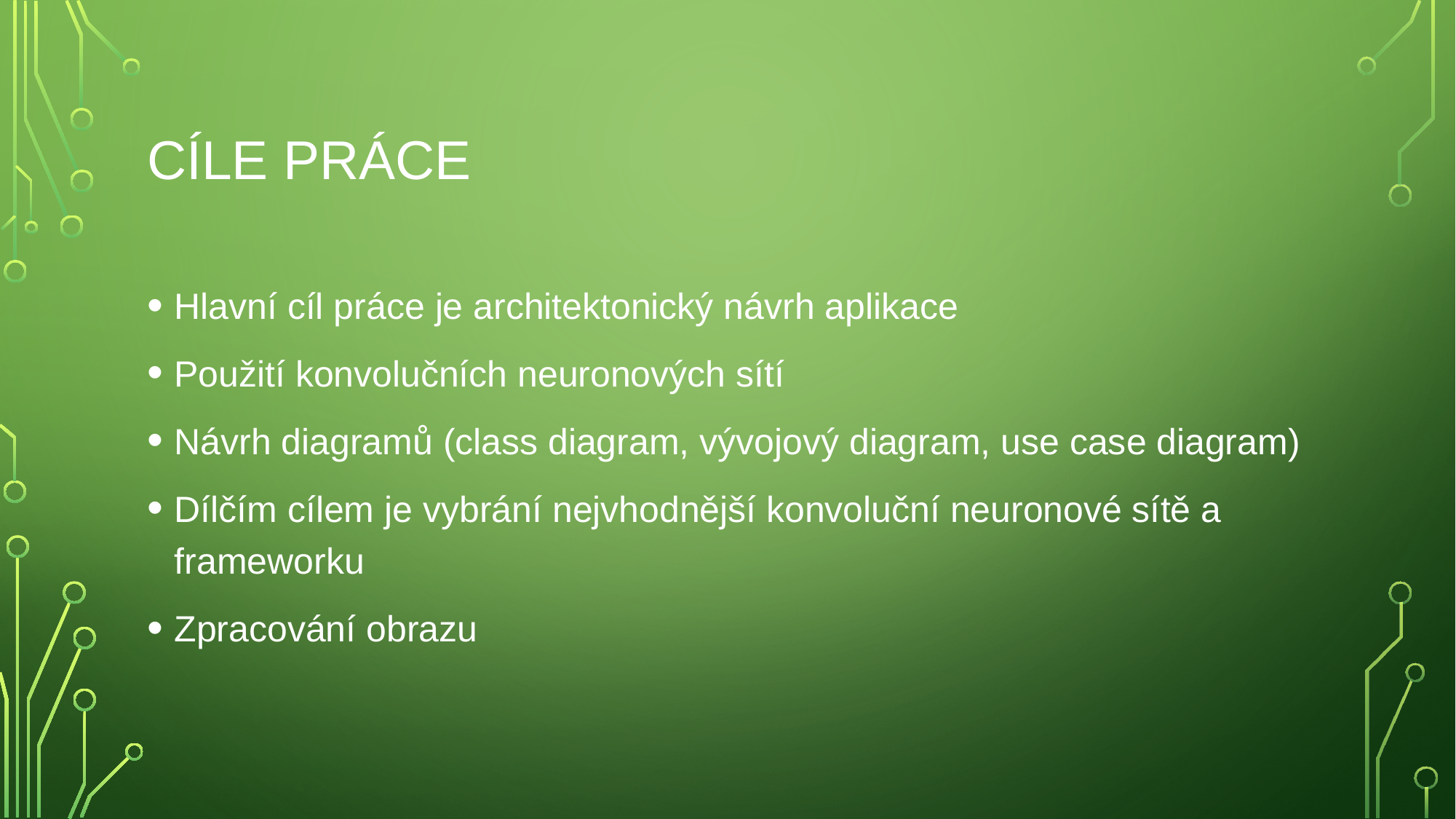

# Cíle práce
Hlavní cíl práce je architektonický návrh aplikace
Použití konvolučních neuronových sítí
Návrh diagramů (class diagram, vývojový diagram, use case diagram)
Dílčím cílem je vybrání nejvhodnější konvoluční neuronové sítě a frameworku
Zpracování obrazu